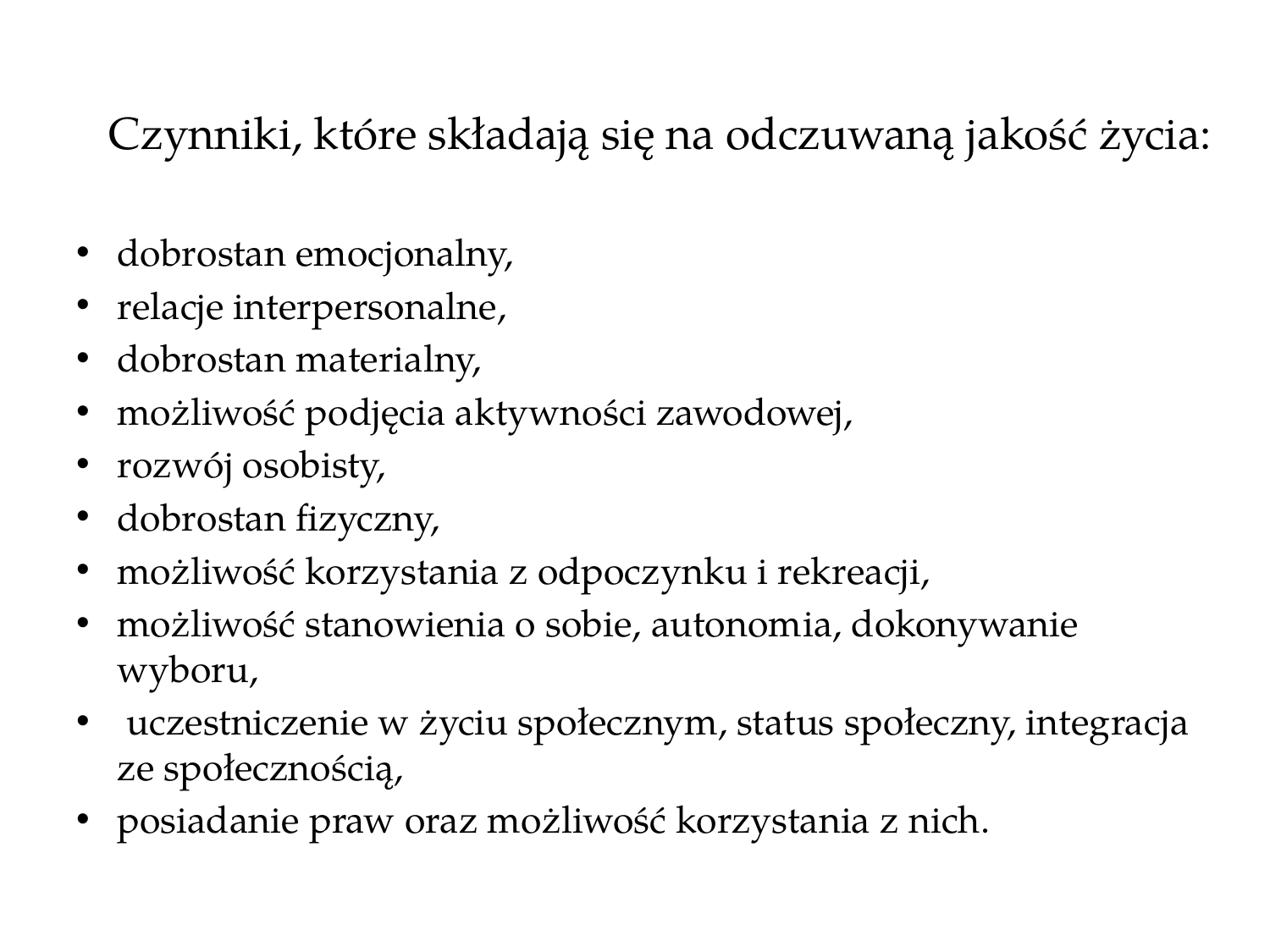

# Czynniki, które składają się na odczuwaną jakość życia:
dobrostan emocjonalny,
relacje interpersonalne,
dobrostan materialny,
możliwość podjęcia aktywności zawodowej,
rozwój osobisty,
dobrostan fizyczny,
możliwość korzystania z odpoczynku i rekreacji,
możliwość stanowienia o sobie, autonomia, dokonywanie wyboru,
 uczestniczenie w życiu społecznym, status społeczny, integracja ze społecznością,
posiadanie praw oraz możliwość korzystania z nich.